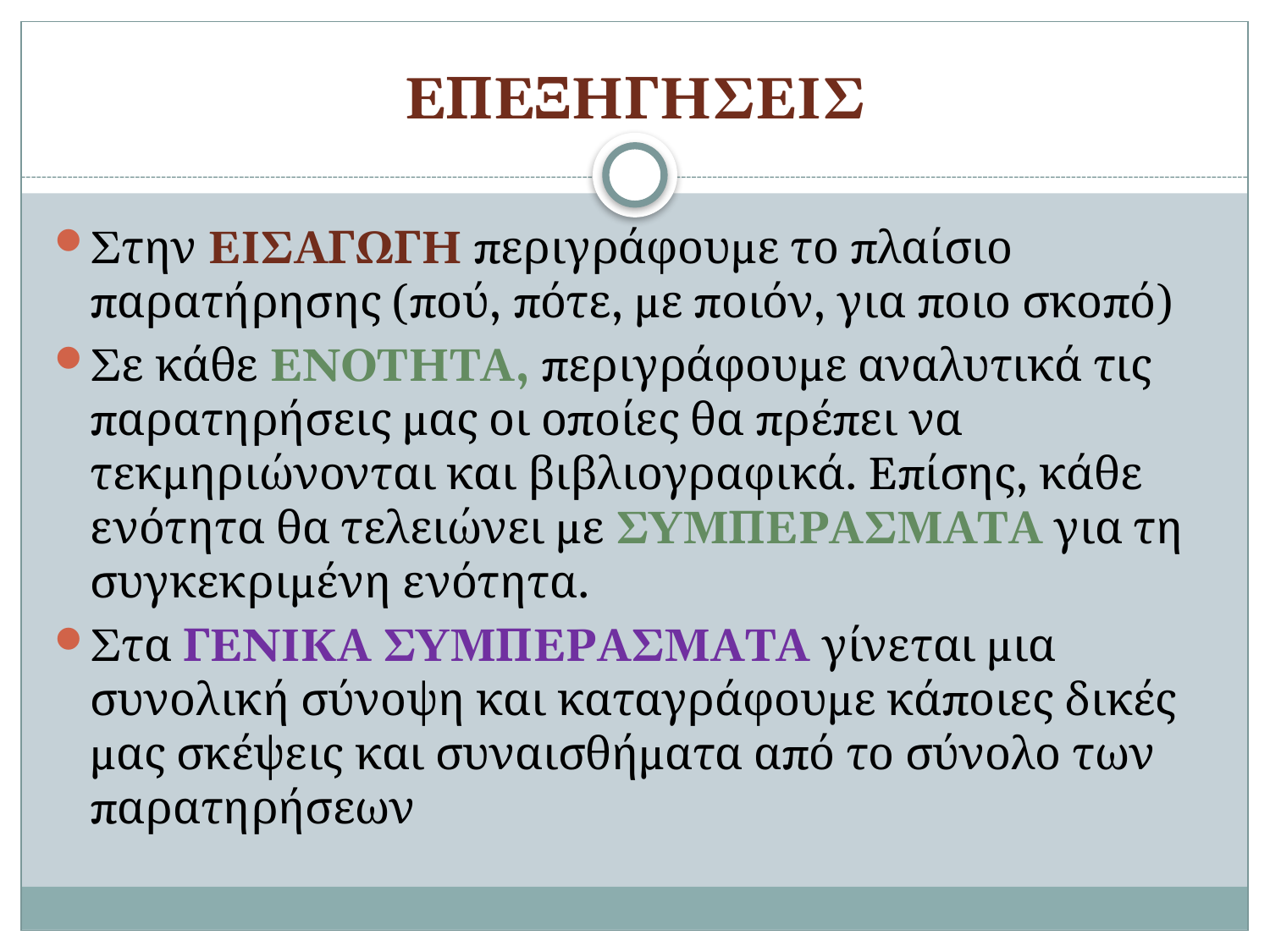

# ΕΠΕΞΗΓΗΣΕΙΣ
Στην ΕΙΣΑΓΩΓΗ περιγράφουμε το πλαίσιο παρατήρησης (πού, πότε, με ποιόν, για ποιο σκοπό)
Σε κάθε ΕΝΟΤΗΤΑ, περιγράφουμε αναλυτικά τις παρατηρήσεις μας οι οποίες θα πρέπει να τεκμηριώνονται και βιβλιογραφικά. Επίσης, κάθε ενότητα θα τελειώνει με ΣΥΜΠΕΡΑΣΜΑΤΑ για τη συγκεκριμένη ενότητα.
Στα ΓΕΝΙΚΑ ΣΥΜΠΕΡΑΣΜΑΤΑ γίνεται μια συνολική σύνοψη και καταγράφουμε κάποιες δικές μας σκέψεις και συναισθήματα από το σύνολο των παρατηρήσεων